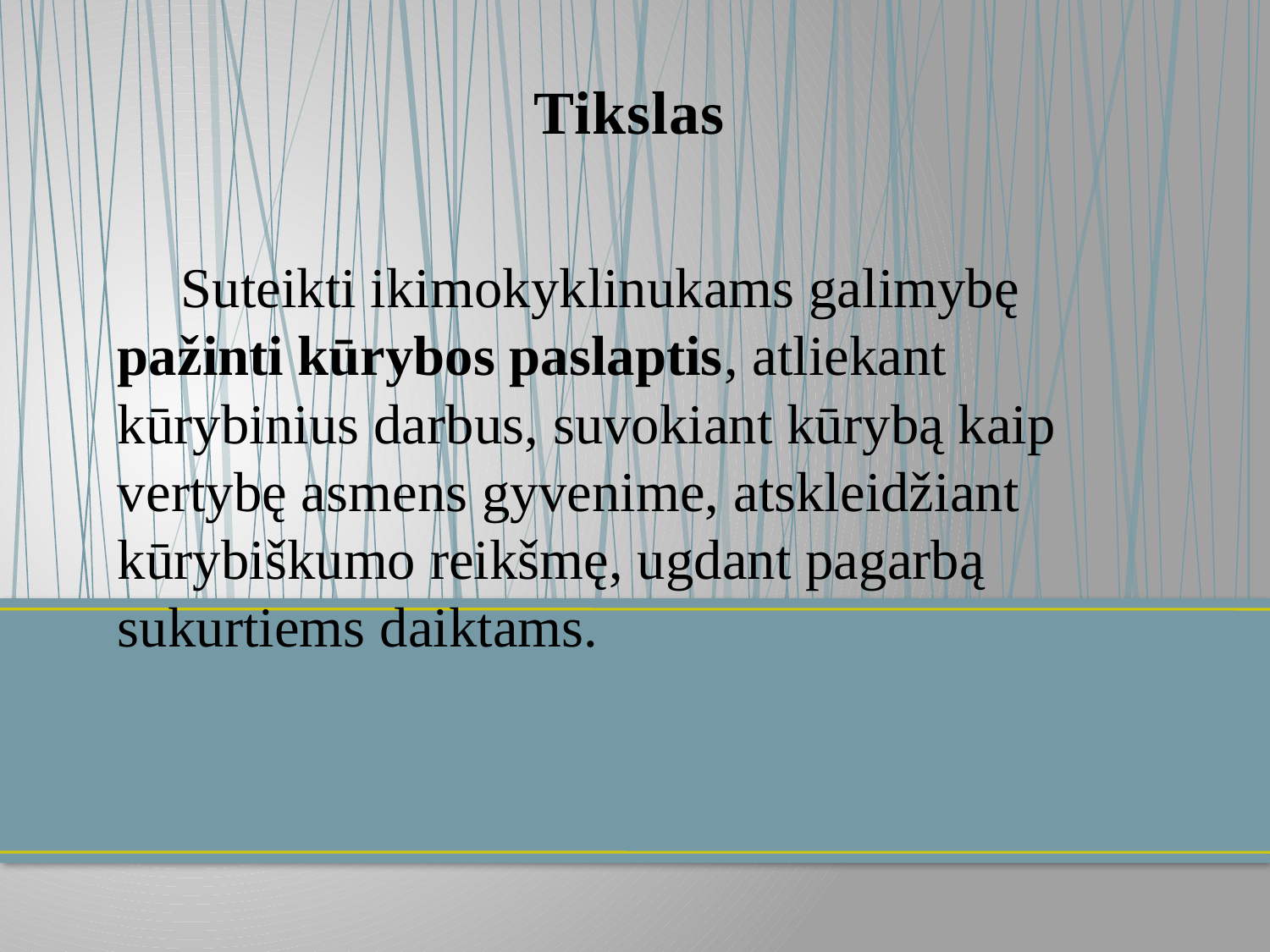

# Tikslas

Suteikti ikimokyklinukams galimybę pažinti kūrybos paslaptis, atliekant kūrybinius darbus, suvokiant kūrybą kaip vertybę asmens gyvenime, atskleidžiant kūrybiškumo reikšmę, ugdant pagarbą sukurtiems daiktams.